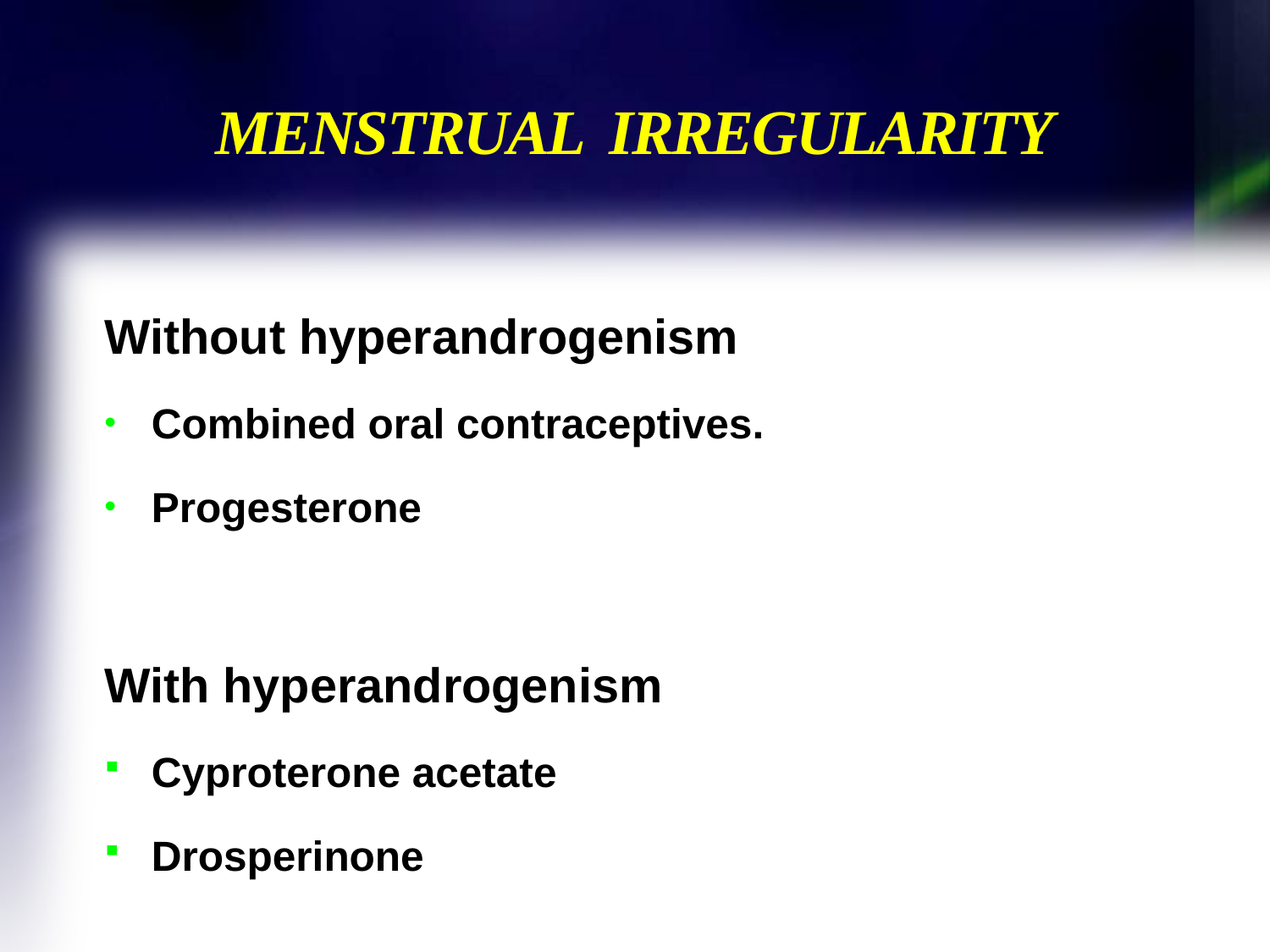

# MENSTRUAL  IRREGULARITY
Without hyperandrogenism
Combined oral contraceptives.
Progesterone

With hyperandrogenism
Cyproterone acetate
Drosperinone